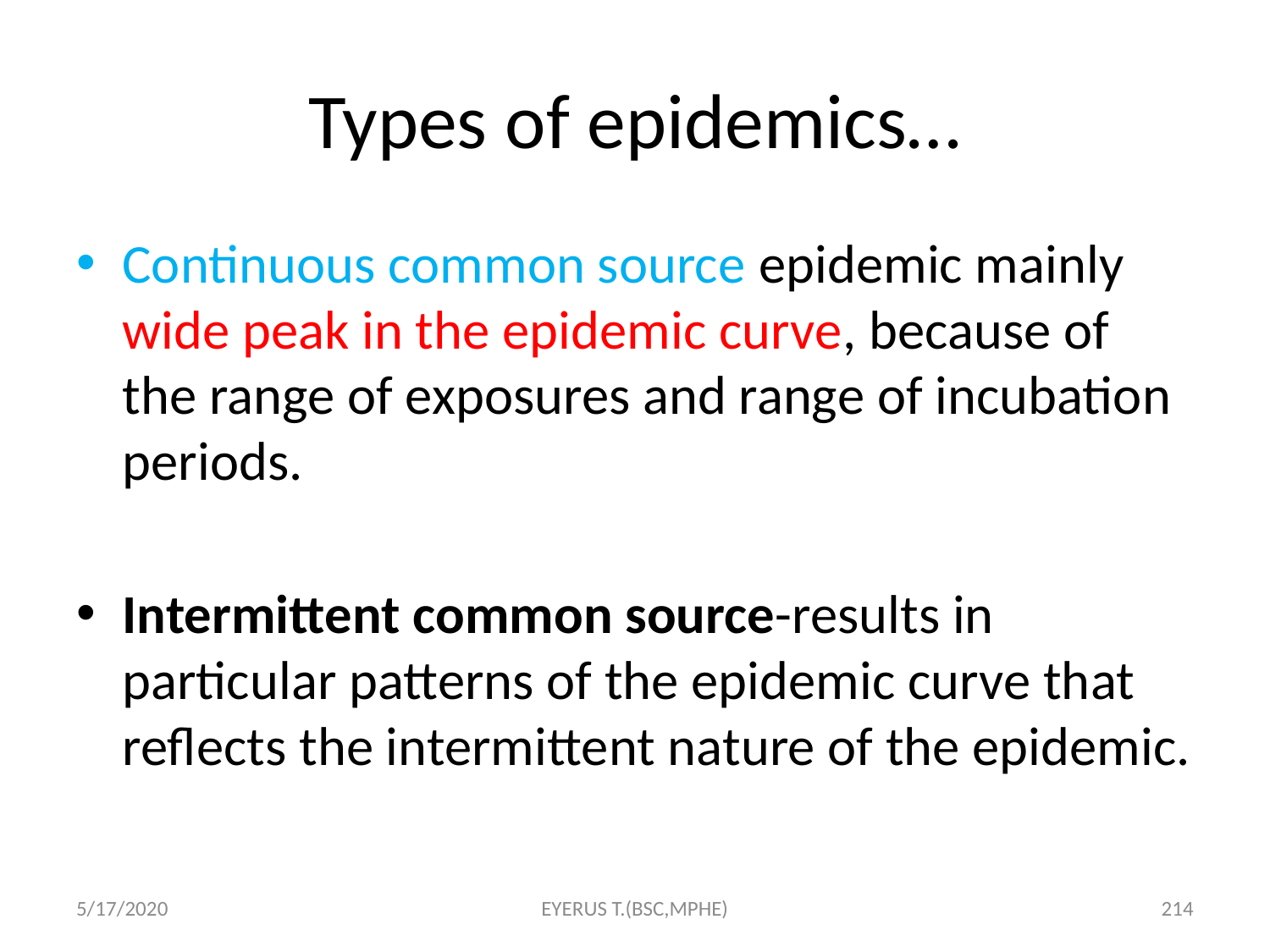

# Types of epidemics…
Continuous common source epidemic mainly wide peak in the epidemic curve, because of the range of exposures and range of incubation periods.

Intermittent common source-results in particular patterns of the epidemic curve that reflects the intermittent nature of the epidemic.

5/17/2020
EYERUS T.(BSC,MPHE)
214